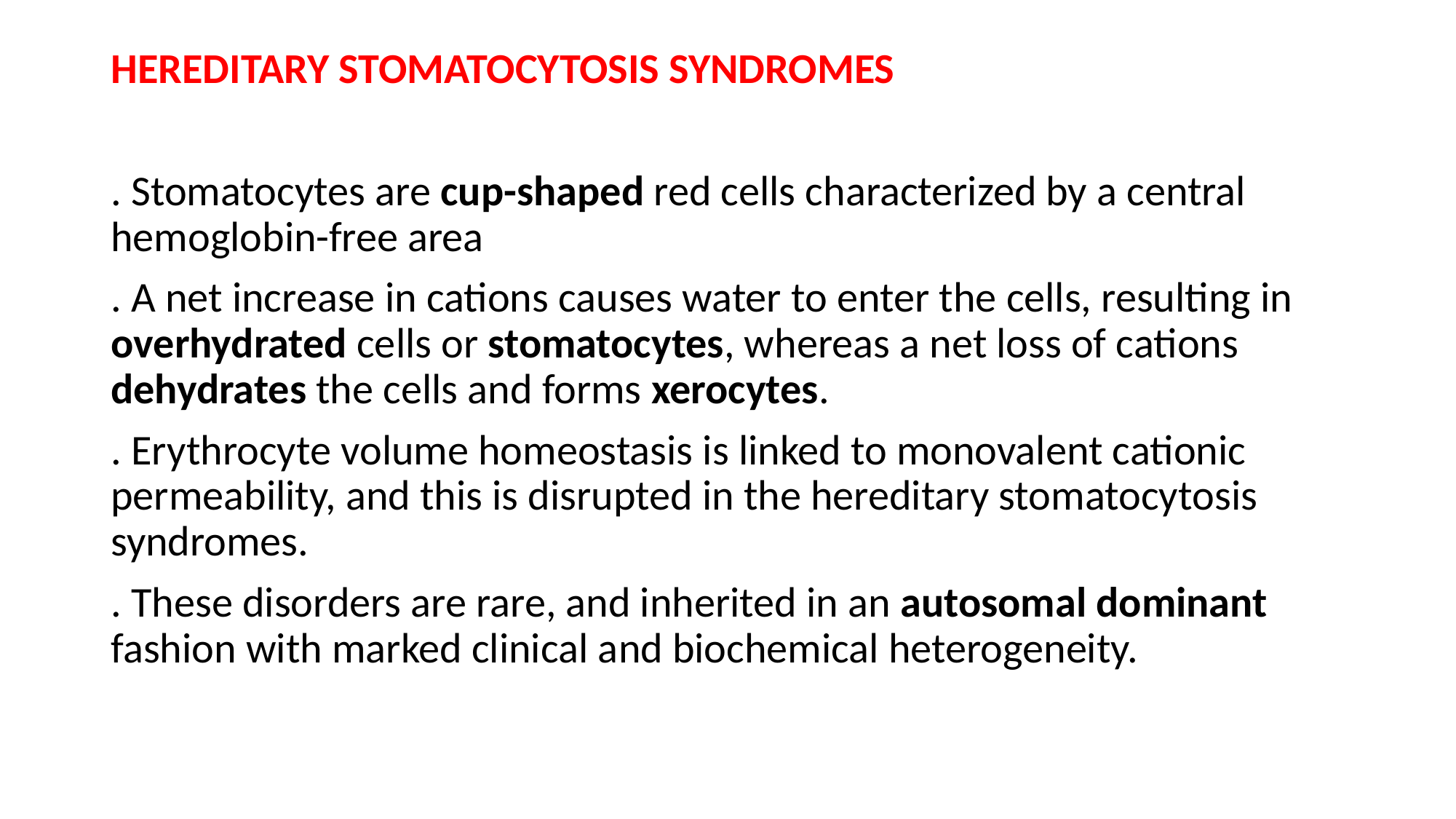

HEREDITARY STOMATOCYTOSIS SYNDROMES

. Stomatocytes are cup-shaped red cells characterized by a central hemoglobin-free area
. A net increase in cations causes water to enter the cells, resulting in overhydrated cells or stomatocytes, whereas a net loss of cations dehydrates the cells and forms xerocytes.
. Erythrocyte volume homeostasis is linked to monovalent cationic permeability, and this is disrupted in the hereditary stomatocytosis syndromes.
. These disorders are rare, and inherited in an autosomal dominant fashion with marked clinical and biochemical heterogeneity.